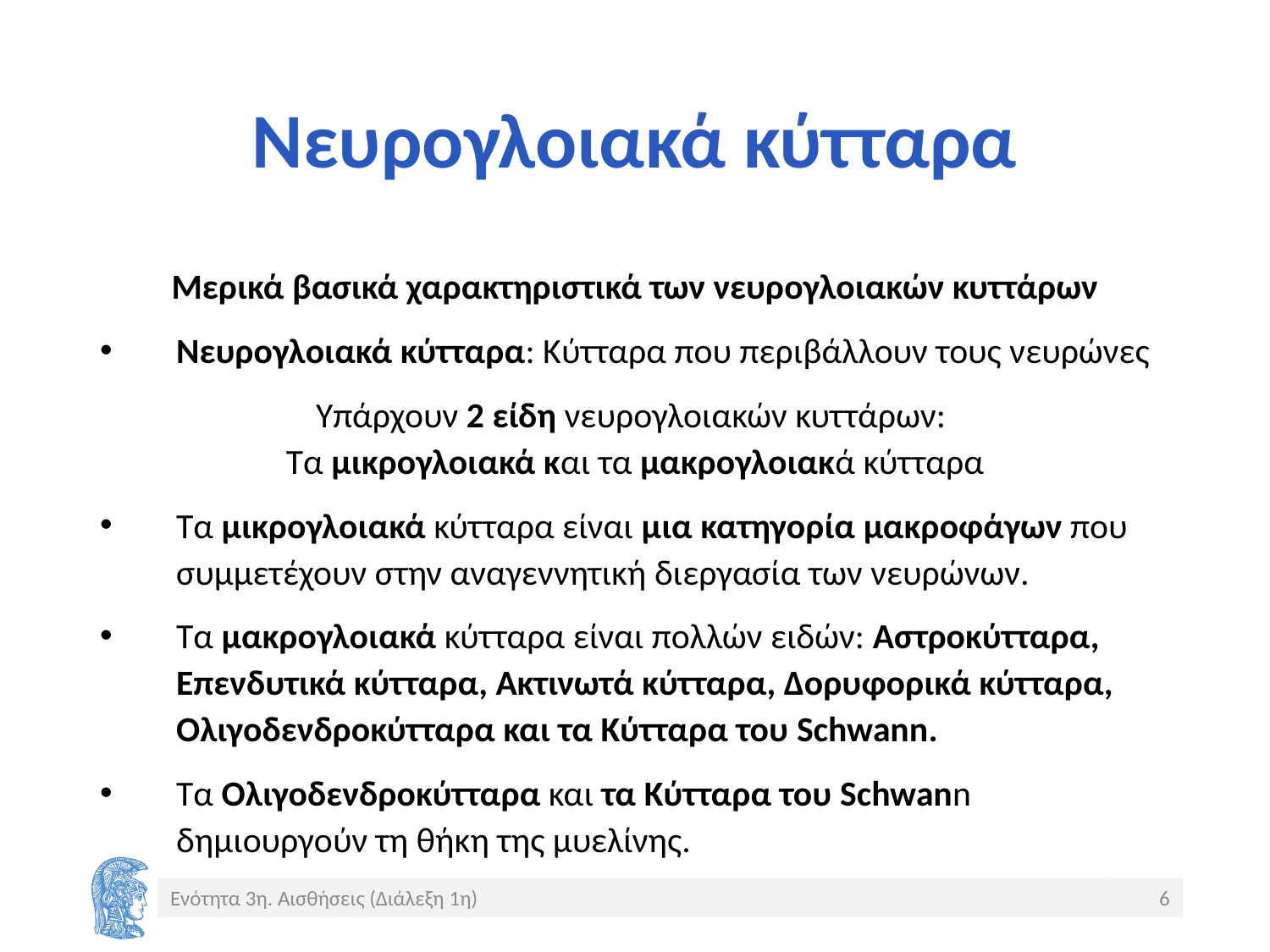

# Νευρογλοιακά κύτταρα
Μερικά βασικά χαρακτηριστικά των νευρογλοιακών κυττάρων
Νευρογλοιακά κύτταρα: Κύτταρα που περιβάλλουν τους νευρώνες
Υπάρχουν 2 είδη νευρογλοιακών κυττάρων:
Τα μικρογλοιακά και τα μακρογλοιακά κύτταρα
Τα μικρογλοιακά κύτταρα είναι μια κατηγορία μακροφάγων που συμμετέχουν στην αναγεννητική διεργασία των νευρώνων.
Τα μακρογλοιακά κύτταρα είναι πολλών ειδών: Αστροκύτταρα, Επενδυτικά κύτταρα, Ακτινωτά κύτταρα, Δορυφορικά κύτταρα, Ολιγοδενδροκύτταρα και τα Κύτταρα του Schwann.
Τα Ολιγοδενδροκύτταρα και τα Κύτταρα του Schwann δημιουργούν τη θήκη της μυελίνης.

Ενότητα 3η. Αισθήσεις (Διάλεξη 1η)
6